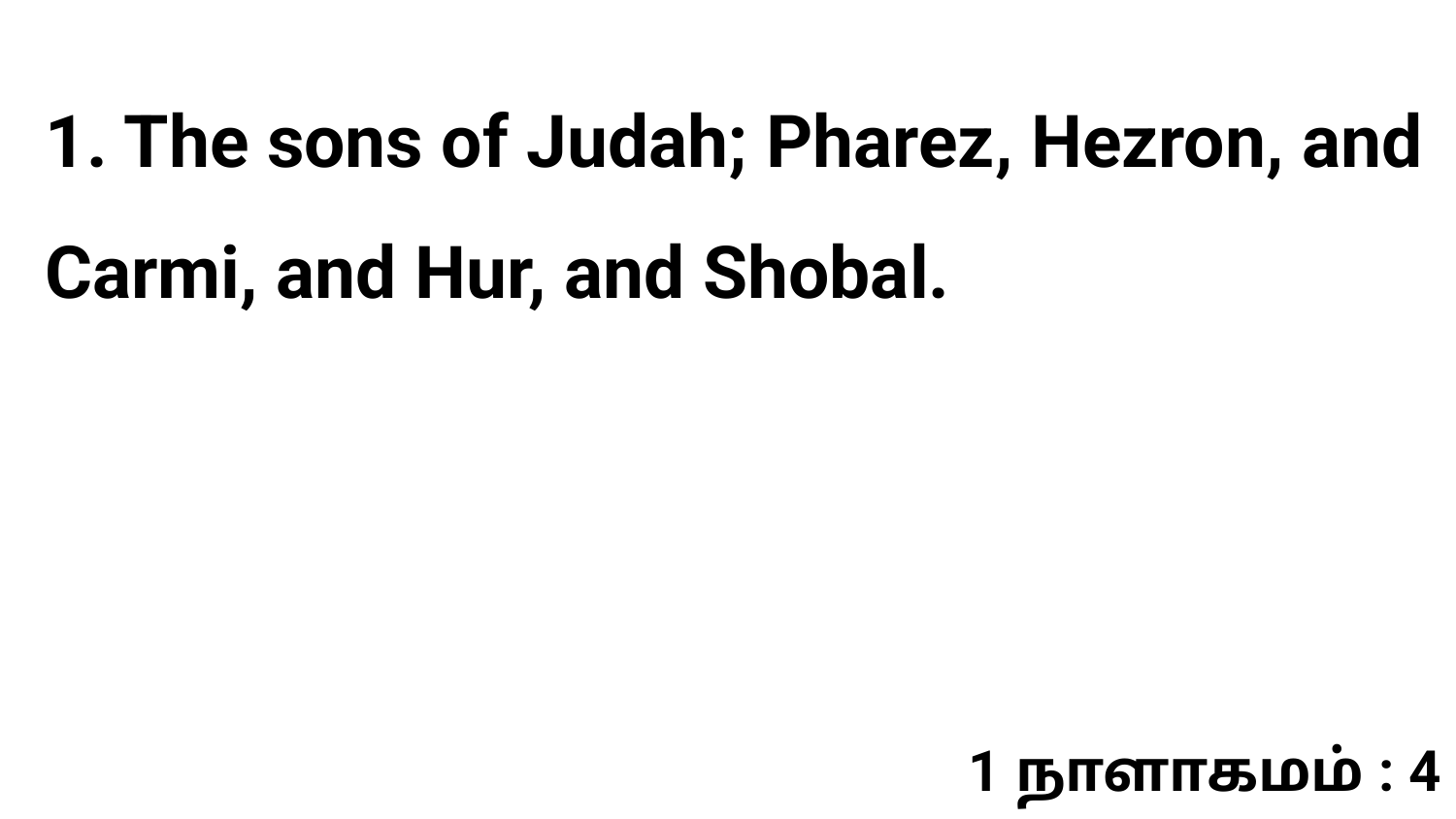

1. The sons of Judah; Pharez, Hezron, and Carmi, and Hur, and Shobal.
1 நாளாகமம் : 4